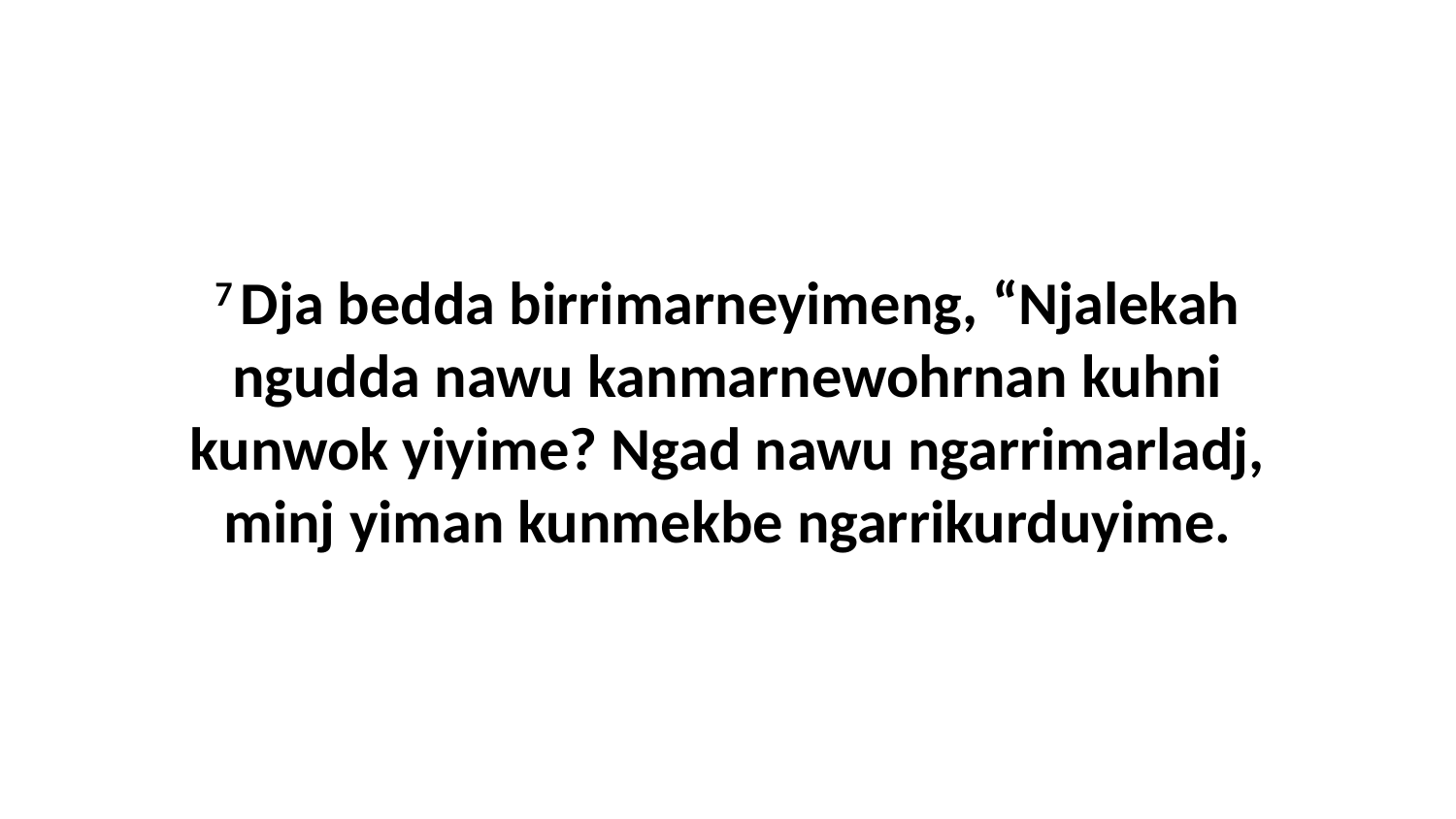

7 Dja bedda birrimarneyimeng, “Njalekah ngudda nawu kanmarnewohrnan kuhni kunwok yiyime? Ngad nawu ngarrimarladj, minj yiman kunmekbe ngarrikurduyime.